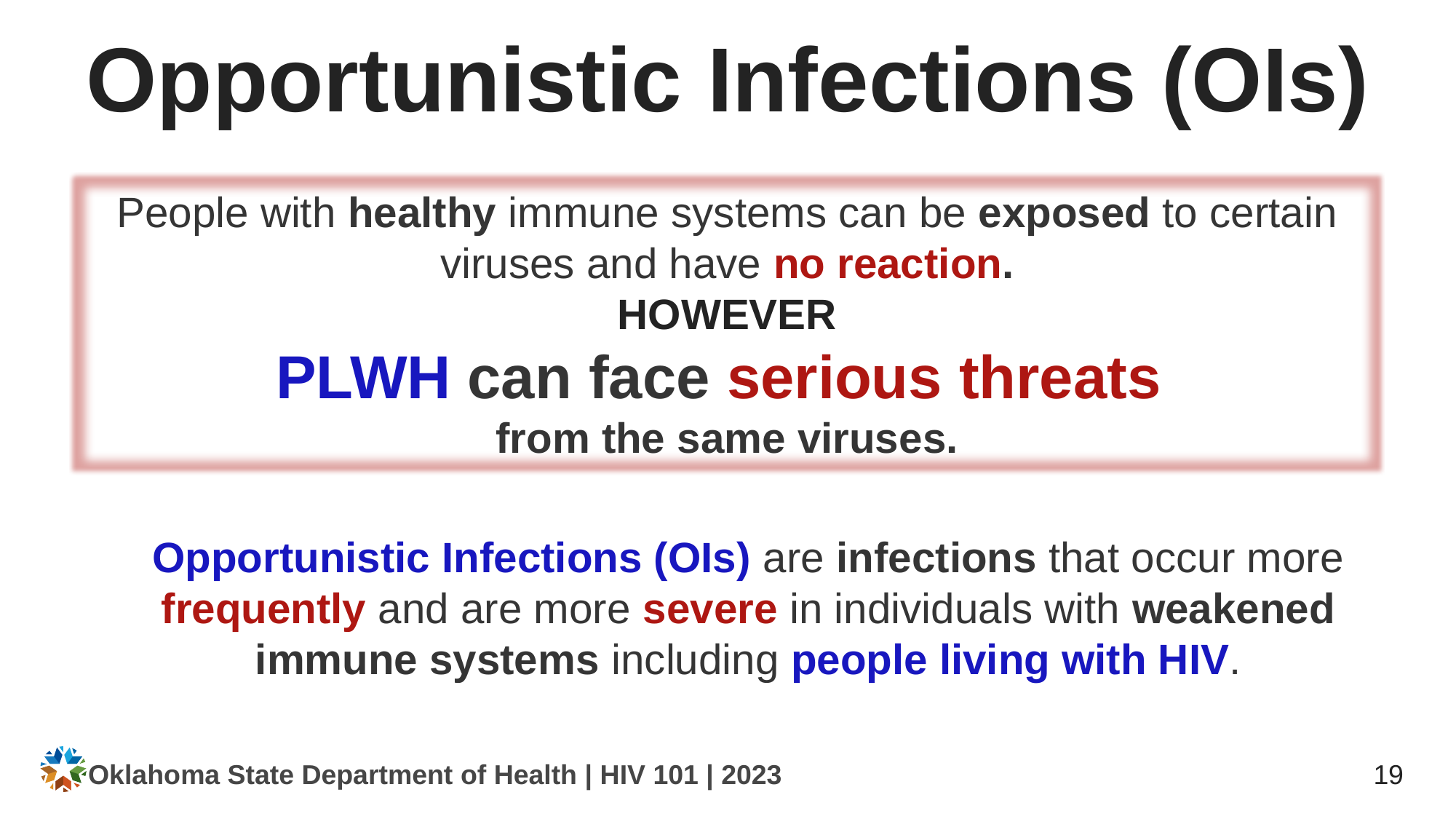

# Opportunistic Infections (OIs)
People with healthy immune systems can be exposed to certain viruses and have no reaction.
HOWEVER
PLWH can face serious threats
from the same viruses.
Opportunistic Infections (OIs) are infections that occur more frequently and are more severe in individuals with weakened immune systems including people living with HIV.
Oklahoma State Department of Health | HIV 101 | 2023
19